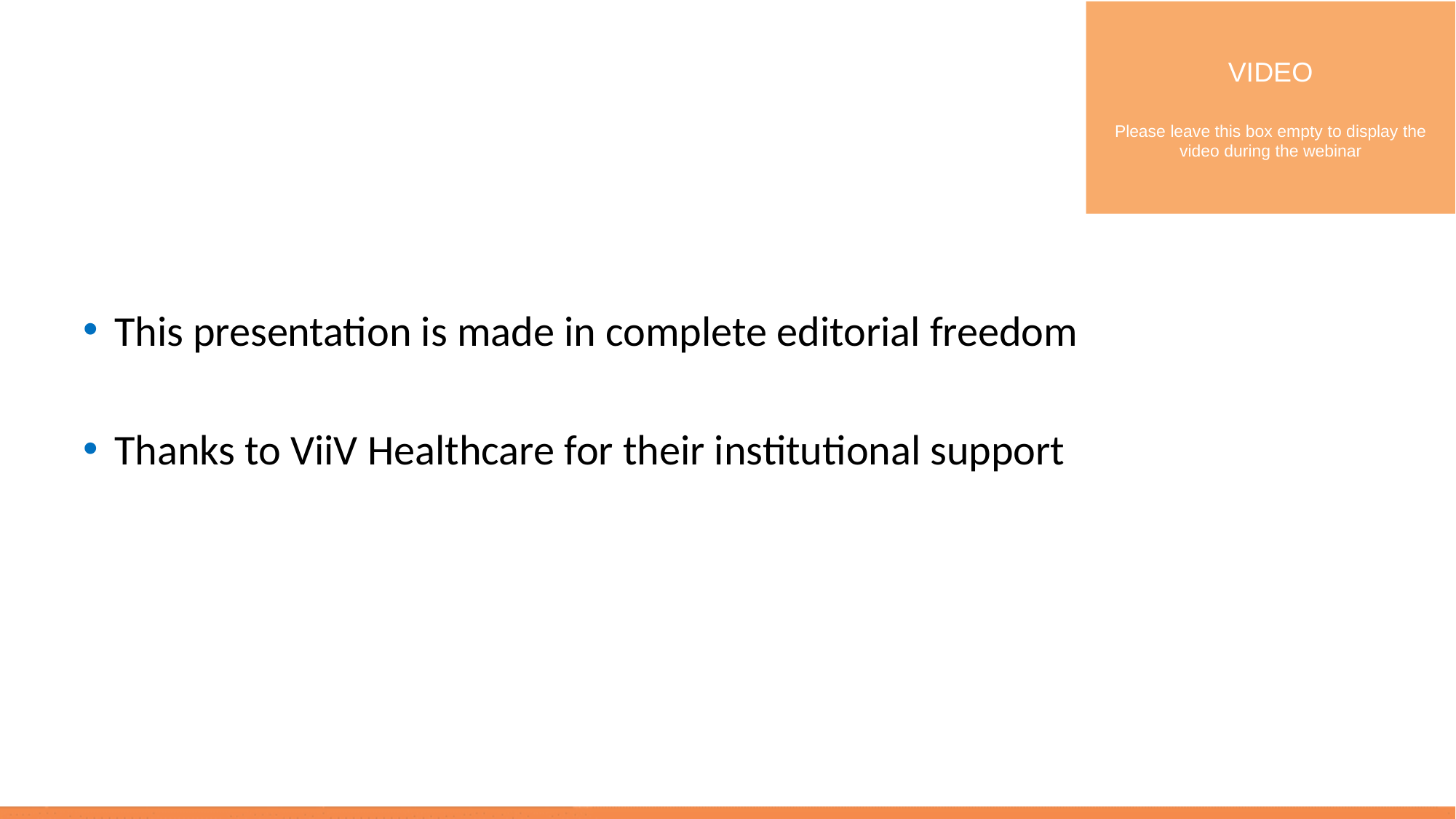

VIDEO

Please leave this box empty to display the video during the webinar
#
This presentation is made in complete editorial freedom

Thanks to ViiV Healthcare for their institutional support